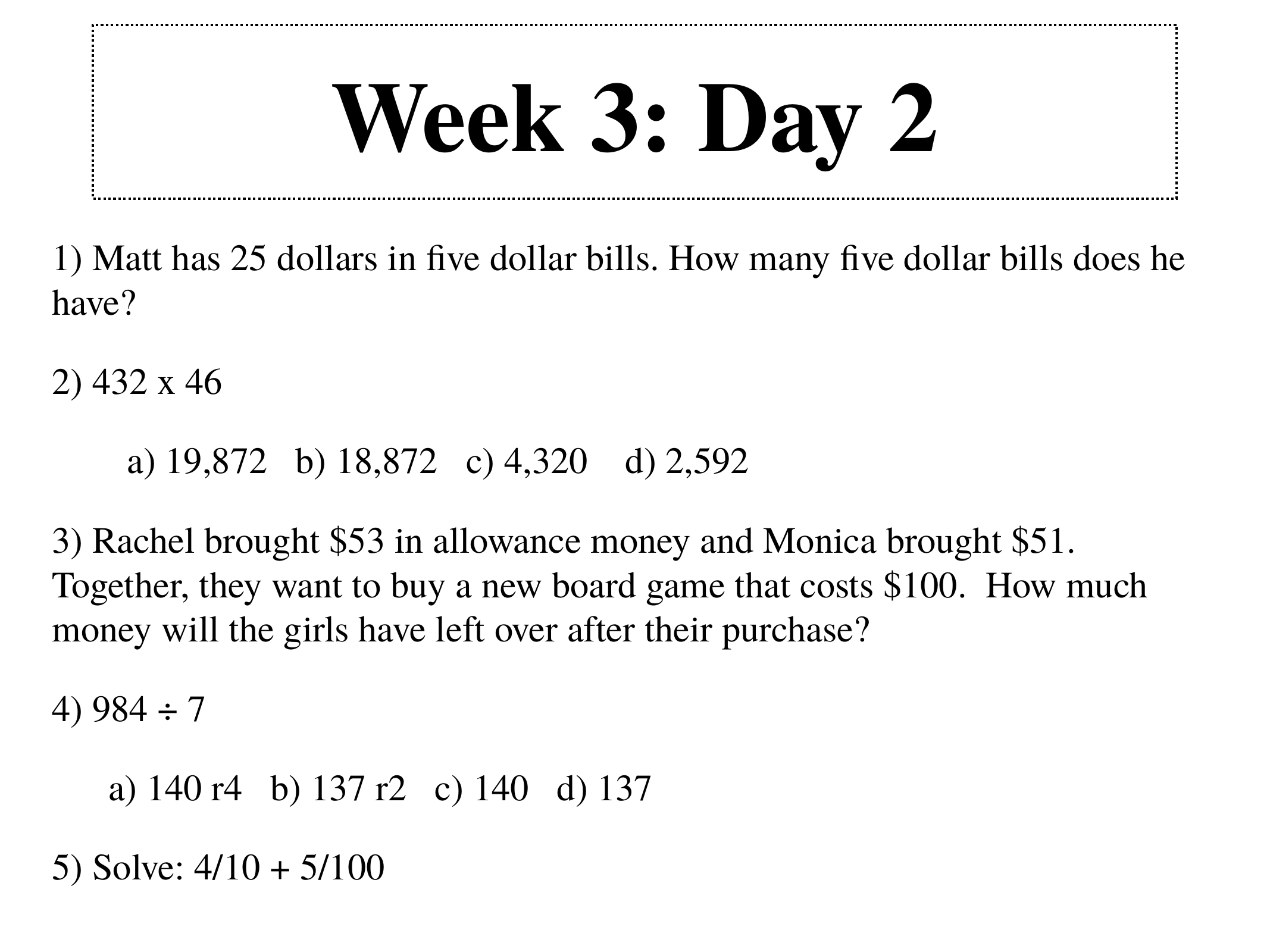

# Week 3: Day 2
1) Matt has 25 dollars in five dollar bills. How many five dollar bills does he have?
2) 432 x 46
        a) 19,872   b) 18,872   c) 4,320    d) 2,592
3) Rachel brought $53 in allowance money and Monica brought $51.  Together, they want to buy a new board game that costs $100.  How much money will the girls have left over after their purchase?
4) 984 ÷ 7
      a) 140 r4   b) 137 r2   c) 140   d) 137
5) Solve: 4/10 + 5/100